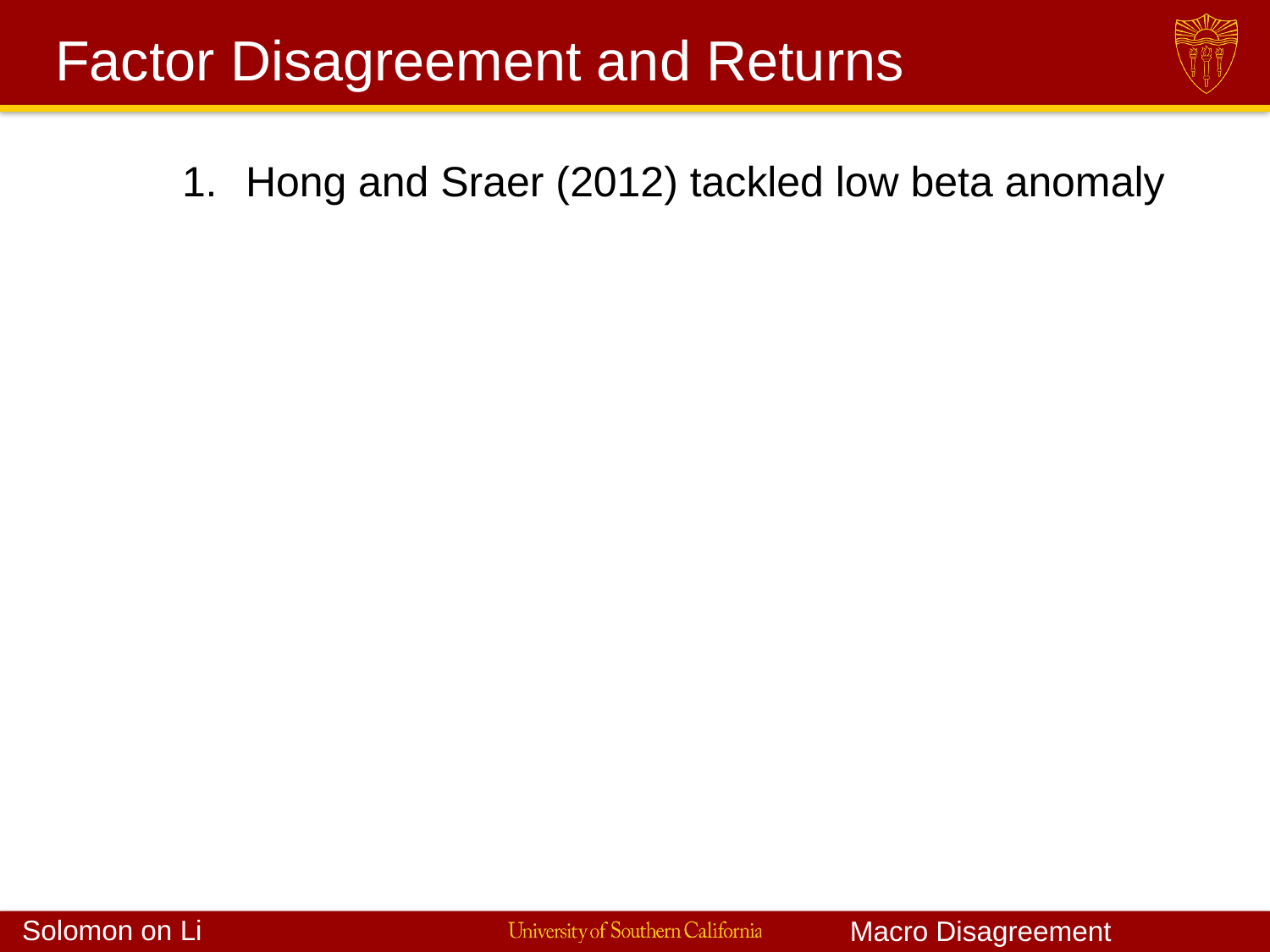

# Factor Disagreement and Returns
Hong and Sraer (2012) tackled low beta anomaly